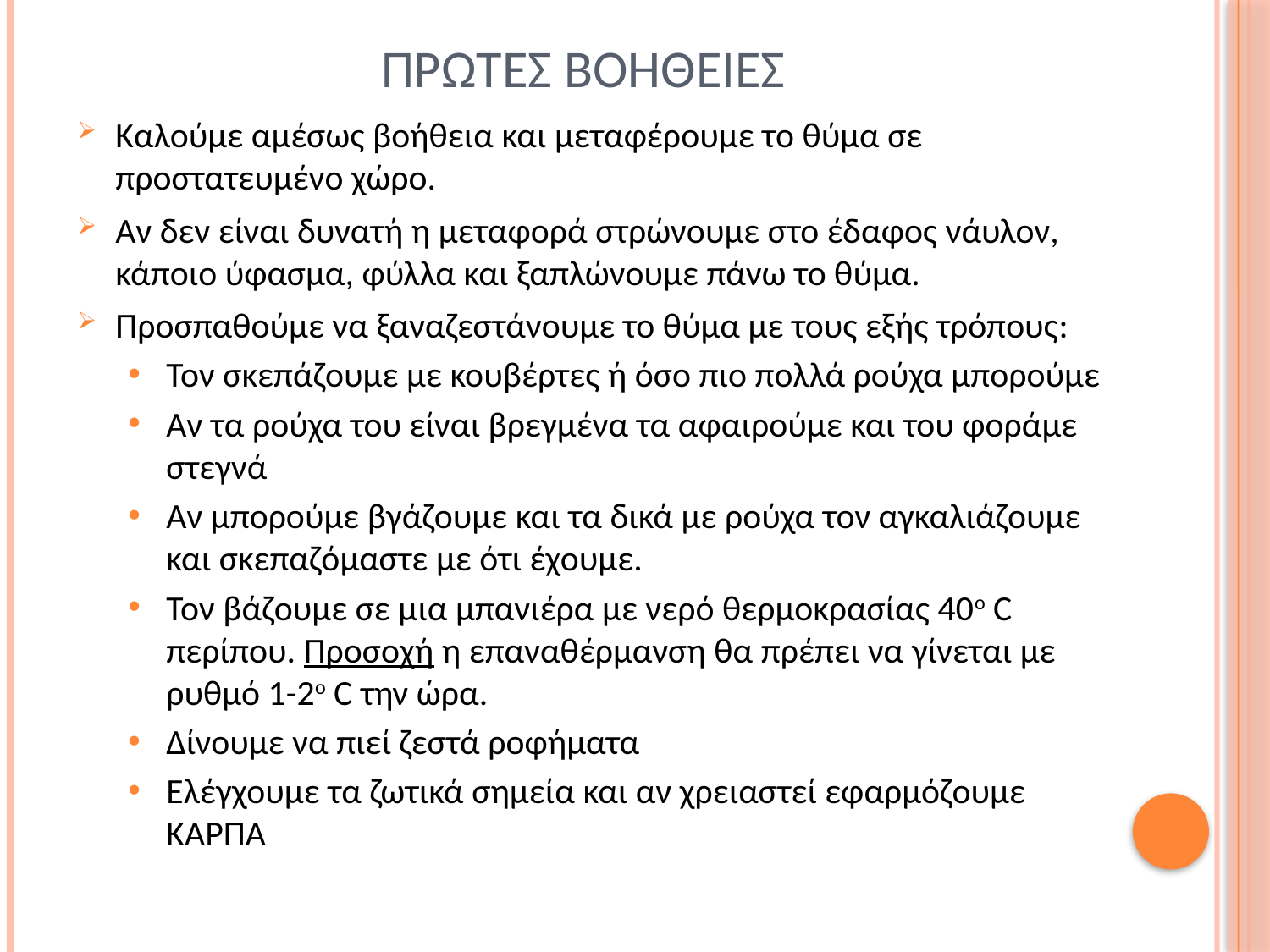

# Πρωτεσ βοηθειεσ
Καλούμε αμέσως βοήθεια και μεταφέρουμε το θύμα σε προστατευμένο χώρο.
Αν δεν είναι δυνατή η μεταφορά στρώνουμε στο έδαφος νάυλον, κάποιο ύφασμα, φύλλα και ξαπλώνουμε πάνω το θύμα.
Προσπαθούμε να ξαναζεστάνουμε το θύμα με τους εξής τρόπους:
Τον σκεπάζουμε με κουβέρτες ή όσο πιο πολλά ρούχα μπορούμε
Αν τα ρούχα του είναι βρεγμένα τα αφαιρούμε και του φοράμε στεγνά
Αν μπορούμε βγάζουμε και τα δικά με ρούχα τον αγκαλιάζουμε και σκεπαζόμαστε με ότι έχουμε.
Τον βάζουμε σε μια μπανιέρα με νερό θερμοκρασίας 40ο C  περίπου. Προσοχή η επαναθέρμανση θα πρέπει να γίνεται με ρυθμό 1-2ο C την ώρα.
Δίνουμε να πιεί ζεστά ροφήματα
Ελέγχουμε τα ζωτικά σημεία και αν χρειαστεί εφαρμόζουμε ΚΑΡΠΑ